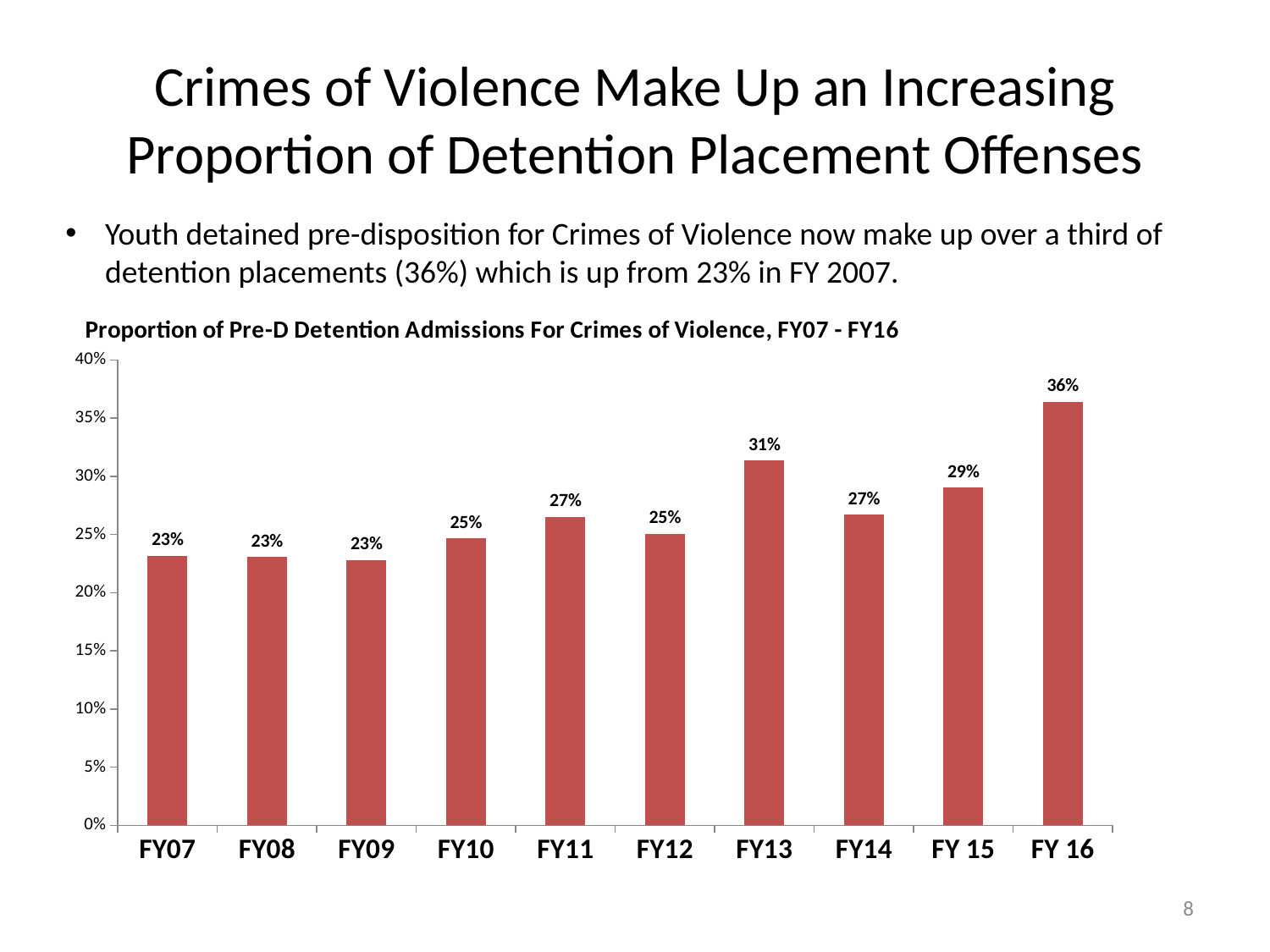

# Crimes of Violence Make Up an Increasing Proportion of Detention Placement Offenses

Youth detained pre-disposition for Crimes of Violence now make up over a third of detention placements (36%) which is up from 23% in FY 2007.

### Chart: Proportion of Pre-D Detention Admissions For Crimes of Violence, FY07 - FY16

| Category | Crime of Violence:  + 57% |
|---|---|
| FY 16 | 0.3640776699029126 |
| FY 15 | 0.29025844930417494 |
| FY14 | 0.2670157068062827 |
| FY13 | 0.31341107871720114 |
| FY12 | 0.25036390101892286 |
| FY11 | 0.265389876880985 |
| FY10 | 0.24661246612466126 |
| FY09 | 0.2280487804878049 |
| FY08 | 0.23067173637515842 |
| FY07 | 0.23191733639494833 |
8